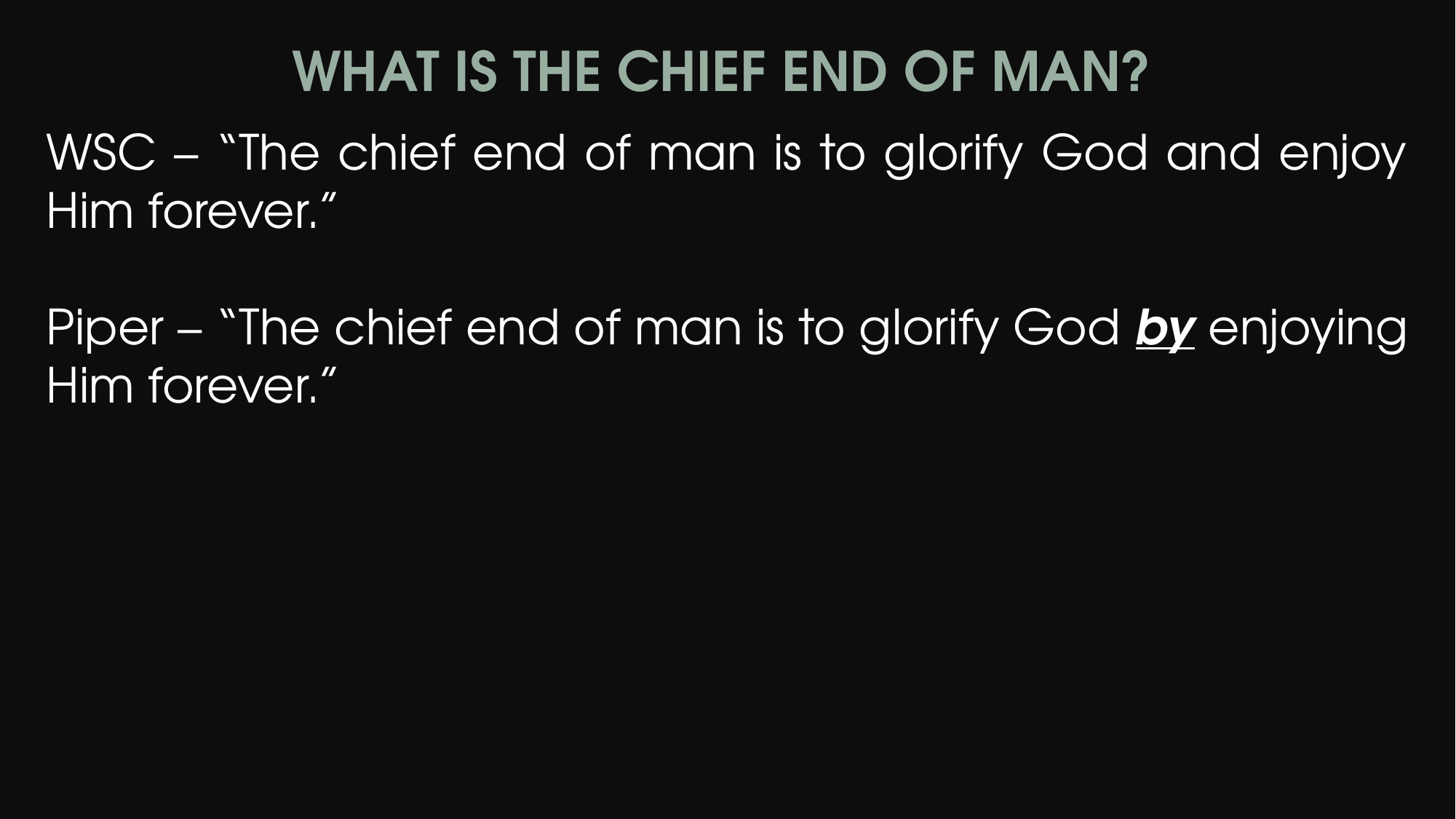

What is the chief end of man?
WSC – “The chief end of man is to glorify God and enjoy Him forever.”

Piper – “The chief end of man is to glorify God by enjoying Him forever.”